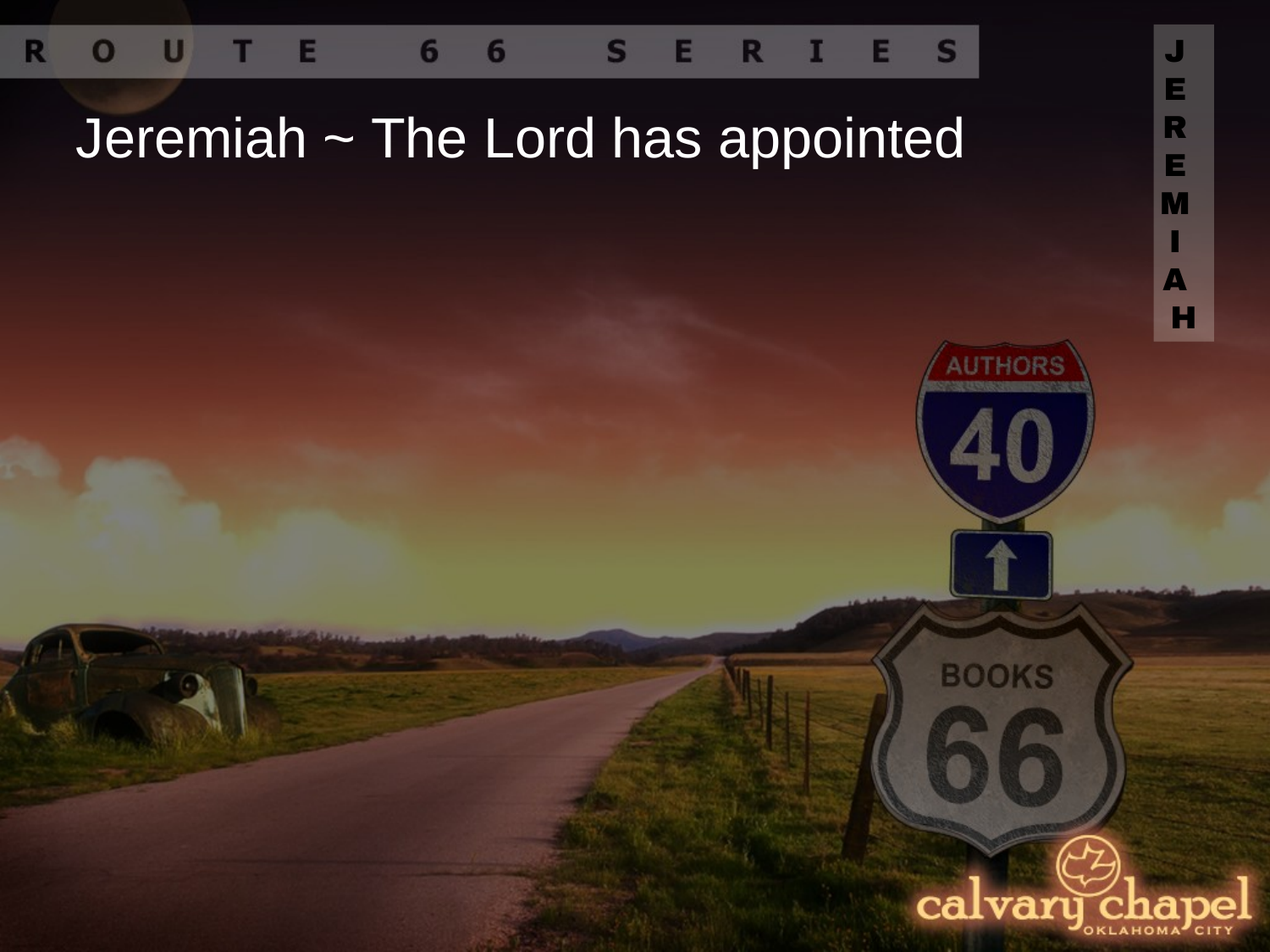

JEREMIAH
Jeremiah ~ The Lord has appointed